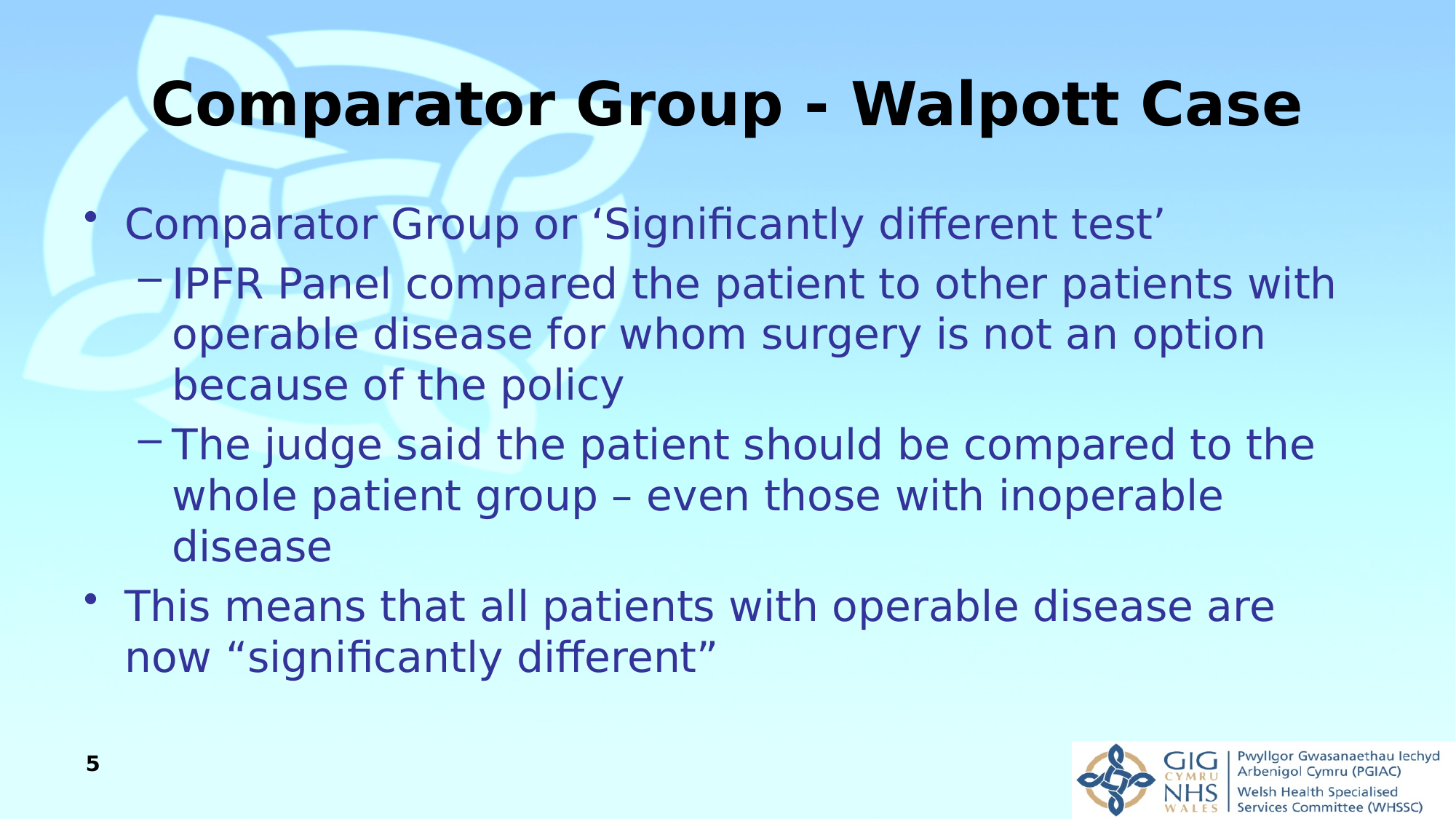

# Comparator Group - Walpott Case
Comparator Group or ‘Significantly different test’
IPFR Panel compared the patient to other patients with operable disease for whom surgery is not an option because of the policy
The judge said the patient should be compared to the whole patient group – even those with inoperable disease
This means that all patients with operable disease are now “significantly different”

5